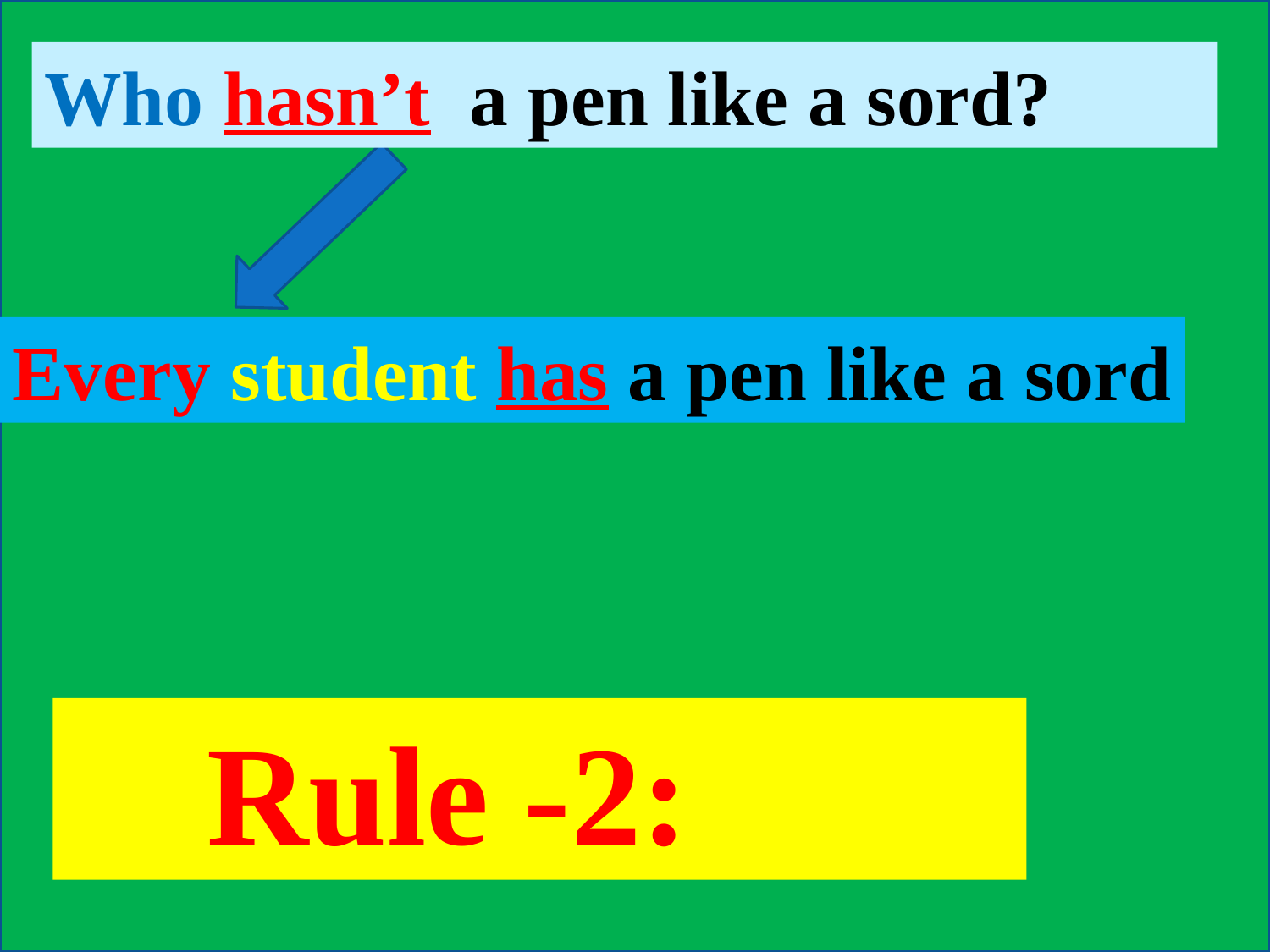

Who hasn’t  a pen like a sord?

Every student has a pen like a sord
    Rule -2: